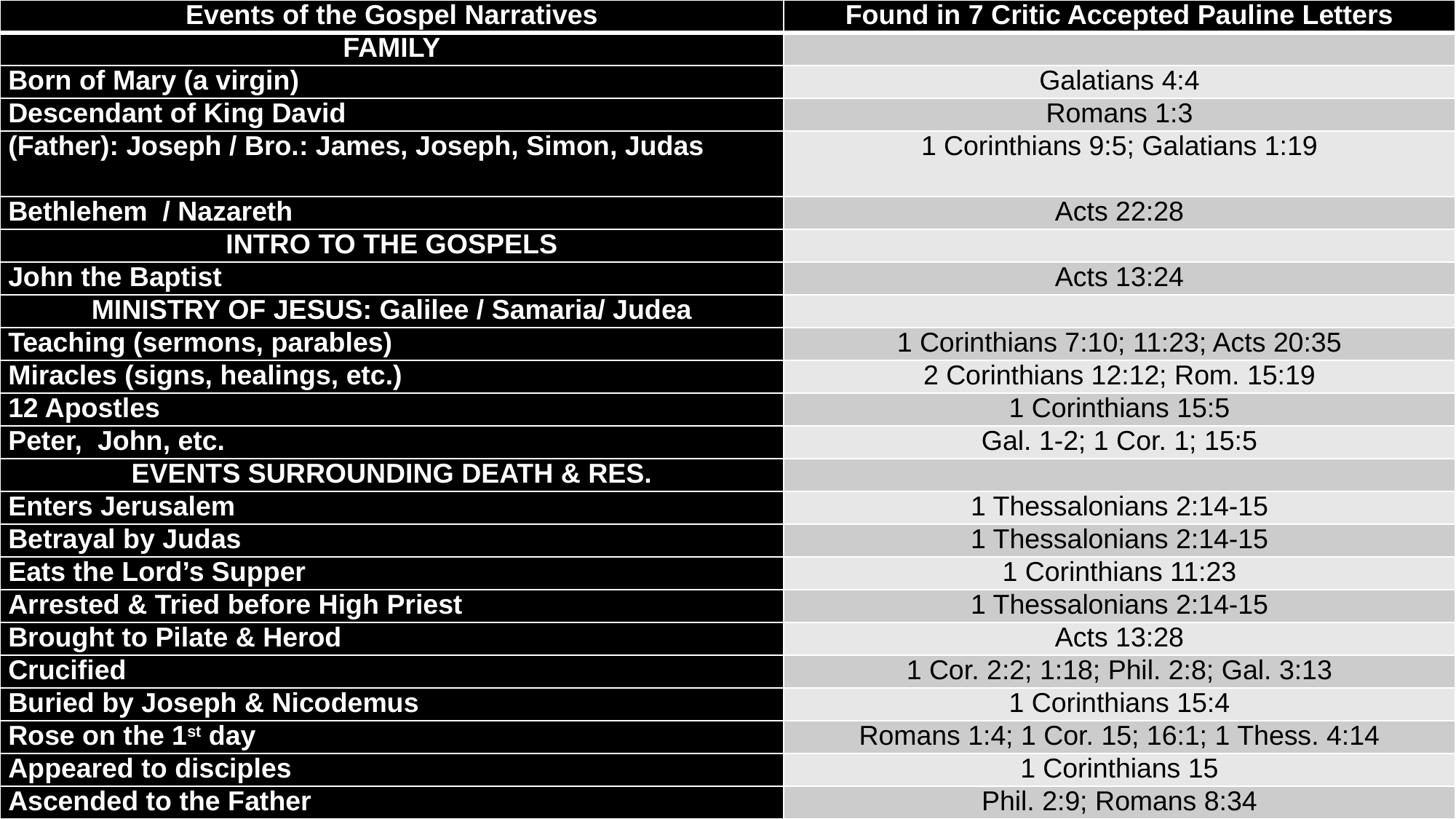

| Events of the Gospel Narratives | Found in 7 Critic Accepted Pauline Letters |
| --- | --- |
| FAMILY |  |
| Born of Mary (a virgin) | Galatians 4:4 |
| Descendant of King David | Romans 1:3 |
| (Father): Joseph / Bro.: James, Joseph, Simon, Judas | 1 Corinthians 9:5; Galatians 1:19 |
| Bethlehem / Nazareth | Acts 22:28 |
| INTRO TO THE GOSPELS |  |
| John the Baptist | Acts 13:24 |
| MINISTRY OF JESUS: Galilee / Samaria/ Judea |  |
| Teaching (sermons, parables) | 1 Corinthians 7:10; 11:23; Acts 20:35 |
| Miracles (signs, healings, etc.) | 2 Corinthians 12:12; Rom. 15:19 |
| 12 Apostles | 1 Corinthians 15:5 |
| Peter, John, etc. | Gal. 1-2; 1 Cor. 1; 15:5 |
| EVENTS SURROUNDING DEATH & RES. |  |
| Enters Jerusalem | 1 Thessalonians 2:14-15 |
| Betrayal by Judas | 1 Thessalonians 2:14-15 |
| Eats the Lord’s Supper | 1 Corinthians 11:23 |
| Arrested & Tried before High Priest | 1 Thessalonians 2:14-15 |
| Brought to Pilate & Herod | Acts 13:28 |
| Crucified | 1 Cor. 2:2; 1:18; Phil. 2:8; Gal. 3:13 |
| Buried by Joseph & Nicodemus | 1 Corinthians 15:4 |
| Rose on the 1st day | Romans 1:4; 1 Cor. 15; 16:1; 1 Thess. 4:14 |
| Appeared to disciples | 1 Corinthians 15 |
| Ascended to the Father | Phil. 2:9; Romans 8:34 |